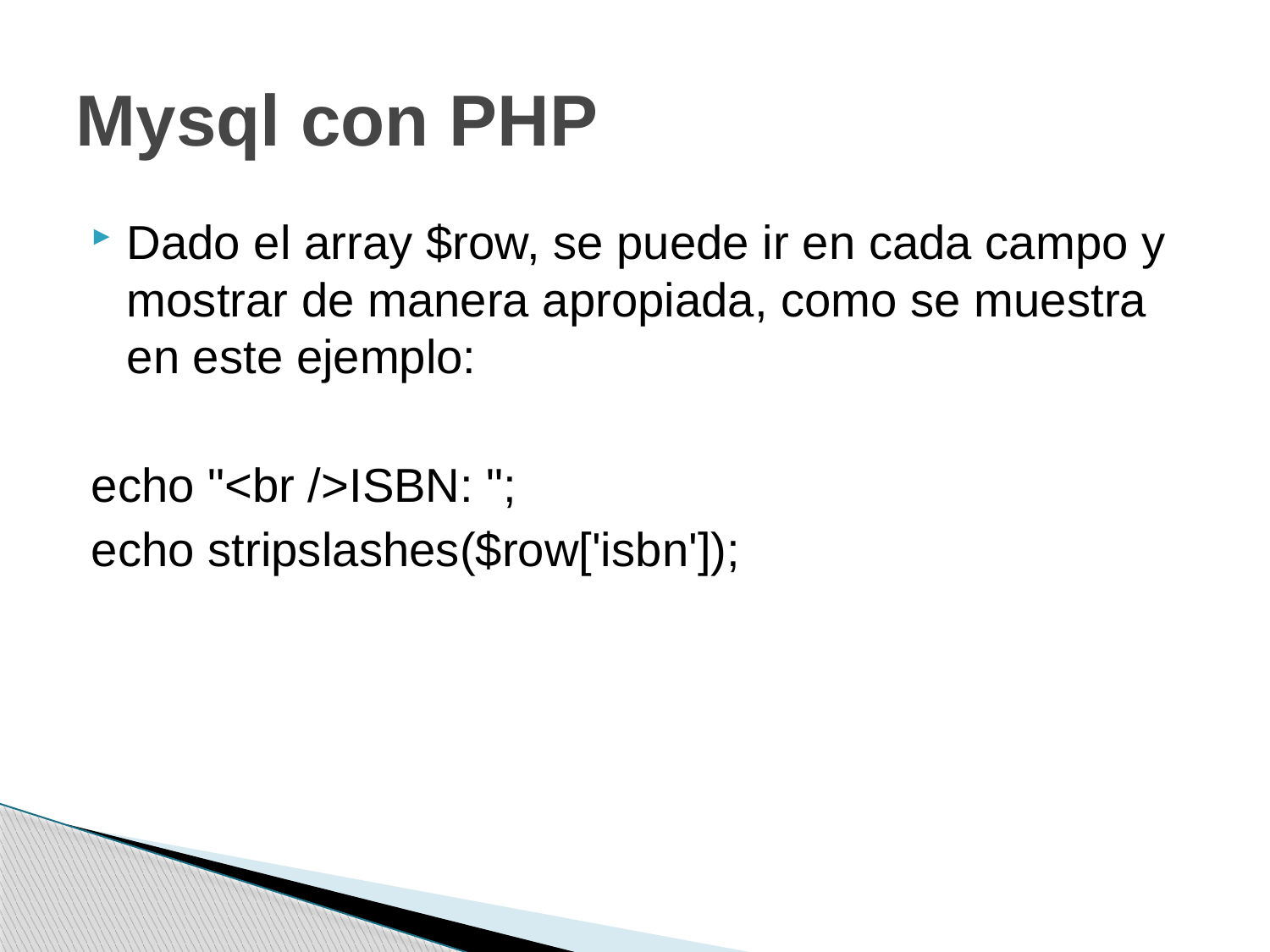

# Mysql con PHP
Dado el array $row, se puede ir en cada campo y mostrar de manera apropiada, como se muestra en este ejemplo:

echo "<br />ISBN: ";
echo stripslashes($row['isbn']);